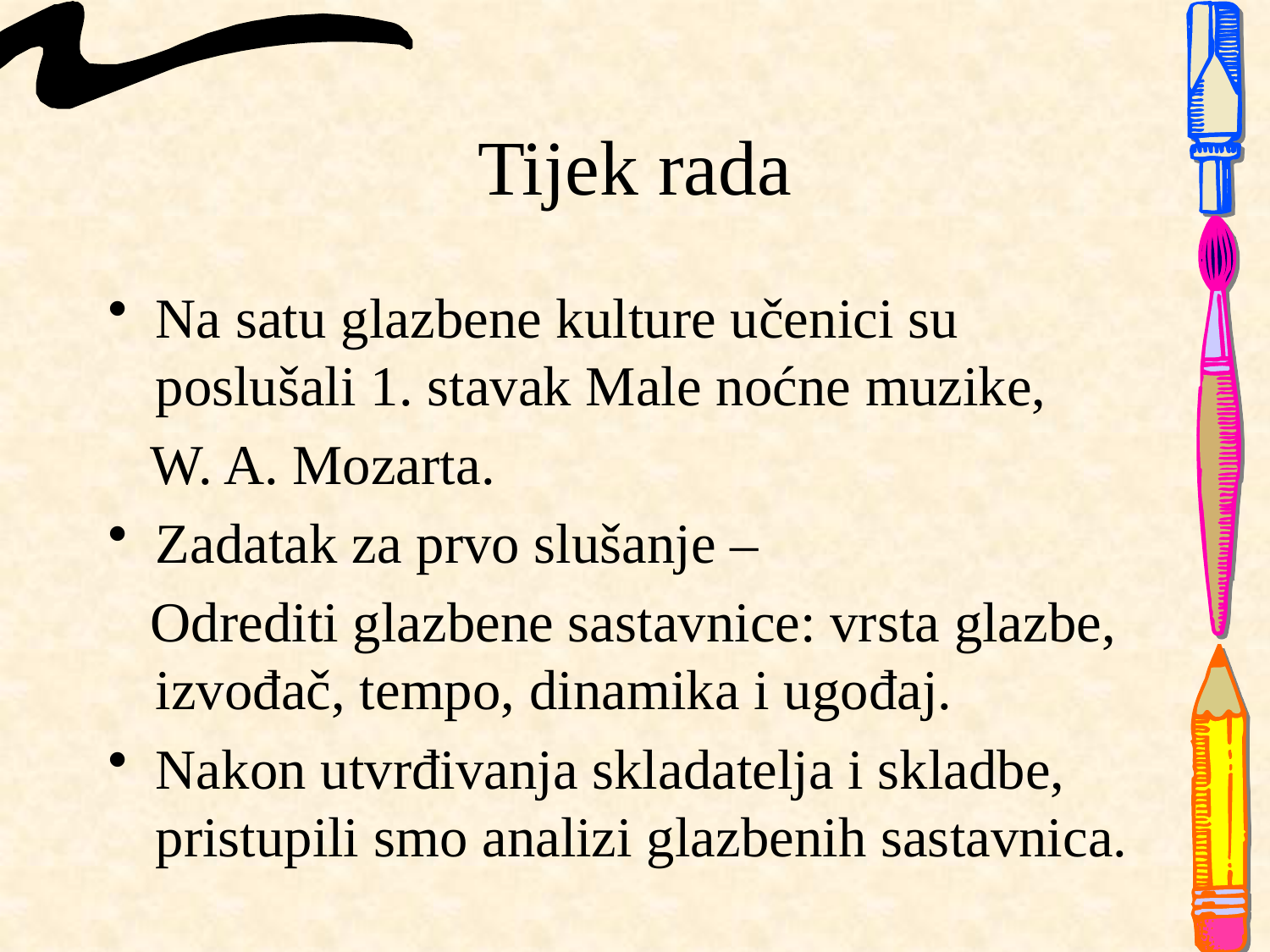

# Tijek rada
Na satu glazbene kulture učenici su poslušali 1. stavak Male noćne muzike,
   W. A. Mozarta.
Zadatak za prvo slušanje –
   Odrediti glazbene sastavnice: vrsta glazbe, izvođač, tempo, dinamika i ugođaj.
Nakon utvrđivanja skladatelja i skladbe, pristupili smo analizi glazbenih sastavnica.